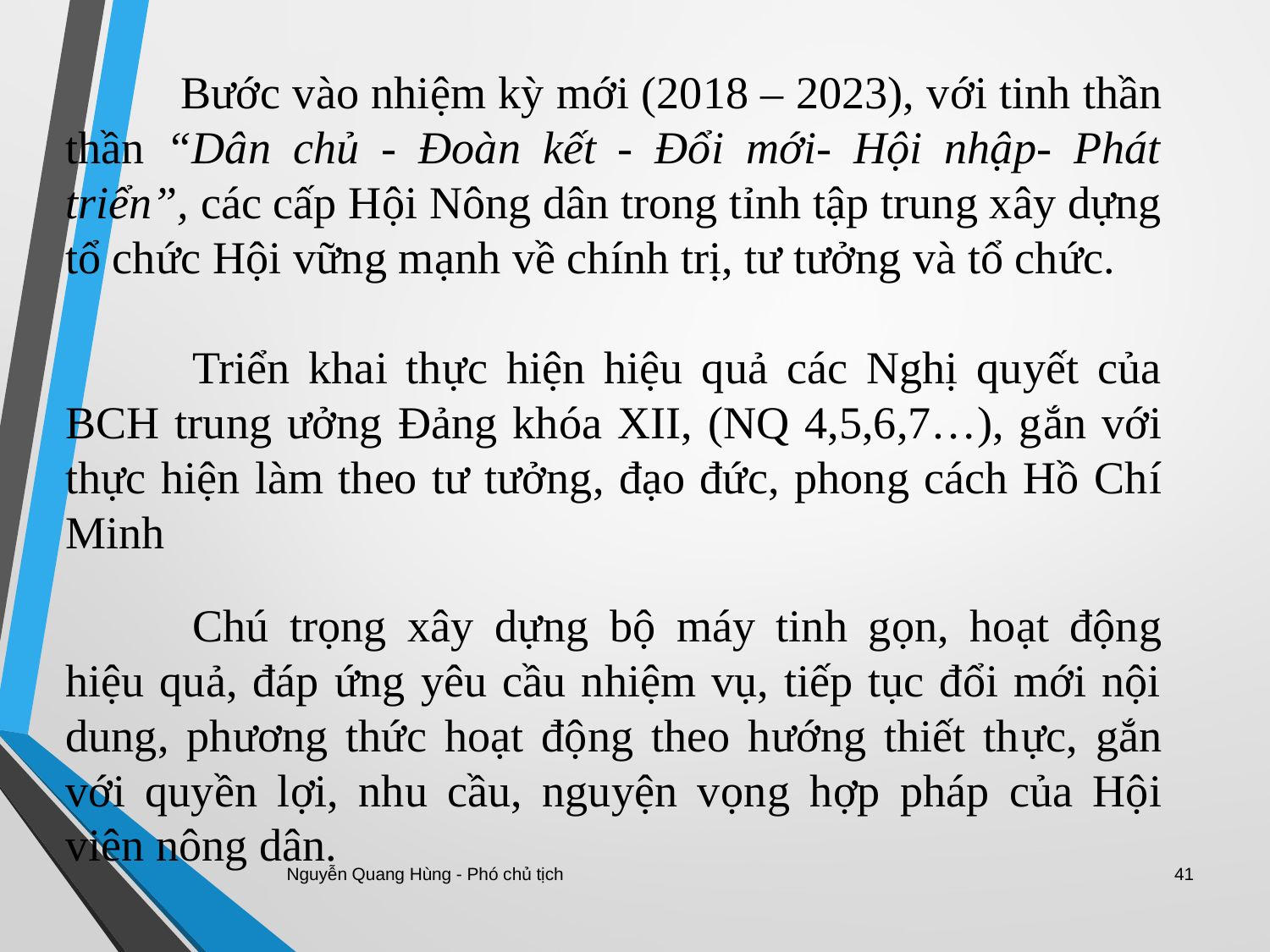

Bước vào nhiệm kỳ mới (2018 – 2023), với tinh thần thần “Dân chủ - Đoàn kết - Đổi mới- Hội nhập- Phát triển”, các cấp Hội Nông dân trong tỉnh tập trung xây dựng tổ chức Hội vững mạnh về chính trị, tư tưởng và tổ chức.

	Triển khai thực hiện hiệu quả các Nghị quyết của BCH trung ưởng Đảng khóa XII, (NQ 4,5,6,7…), gắn với thực hiện làm theo tư tưởng, đạo đức, phong cách Hồ Chí Minh

	Chú trọng xây dựng bộ máy tinh gọn, hoạt động hiệu quả, đáp ứng yêu cầu nhiệm vụ, tiếp tục đổi mới nội dung, phương thức hoạt động theo hướng thiết thực, gắn với quyền lợi, nhu cầu, nguyện vọng hợp pháp của Hội viên nông dân.
Nguyễn Quang Hùng - Phó chủ tịch
41